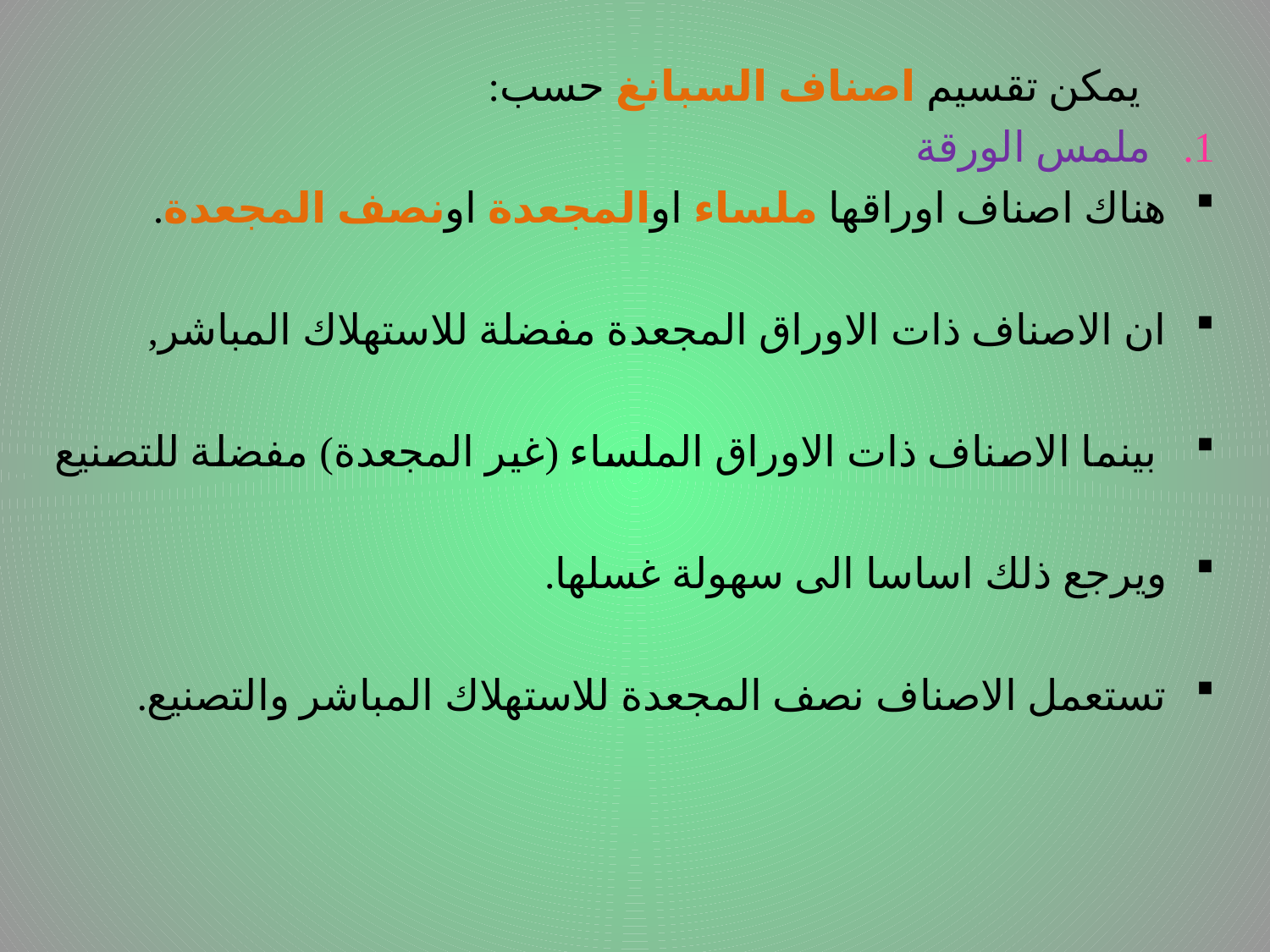

# .
       يمكن تقسيم اصناف السبانغ حسب:
ملمس الورقة
هناك اصناف اوراقها ملساء اوالمجعدة اونصف المجعدة.

ان الاصناف ذات الاوراق المجعدة مفضلة للاستهلاك المباشر,

 بينما الاصناف ذات الاوراق الملساء (غير المجعدة) مفضلة للتصنيع

ويرجع ذلك اساسا الى سهولة غسلها.

تستعمل الاصناف نصف المجعدة للاستهلاك المباشر والتصنيع.